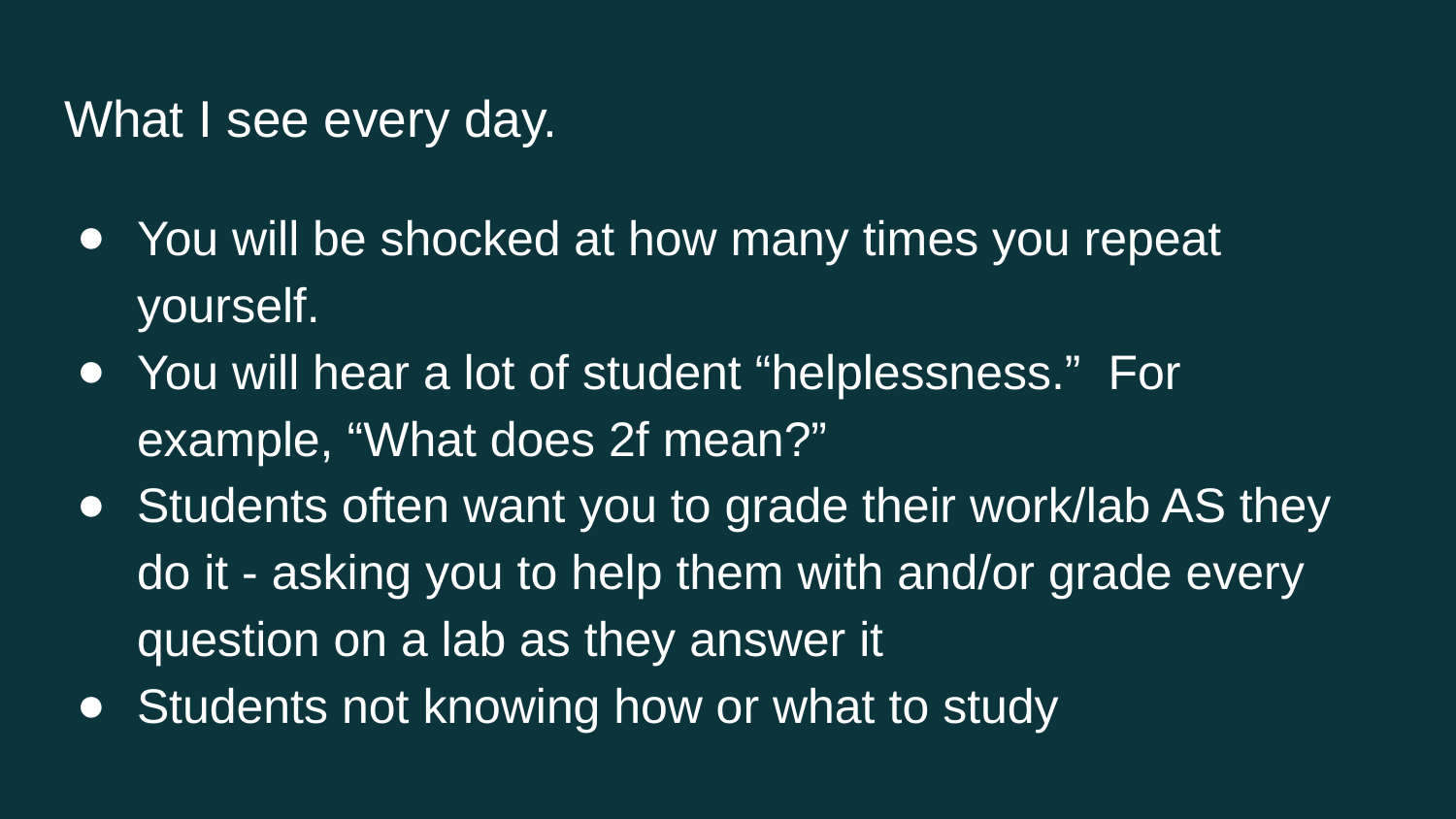

# What I see every day.
You will be shocked at how many times you repeat yourself.
You will hear a lot of student “helplessness.”  For example, “What does 2f mean?”
Students often want you to grade their work/lab AS they do it - asking you to help them with and/or grade every question on a lab as they answer it
Students not knowing how or what to study